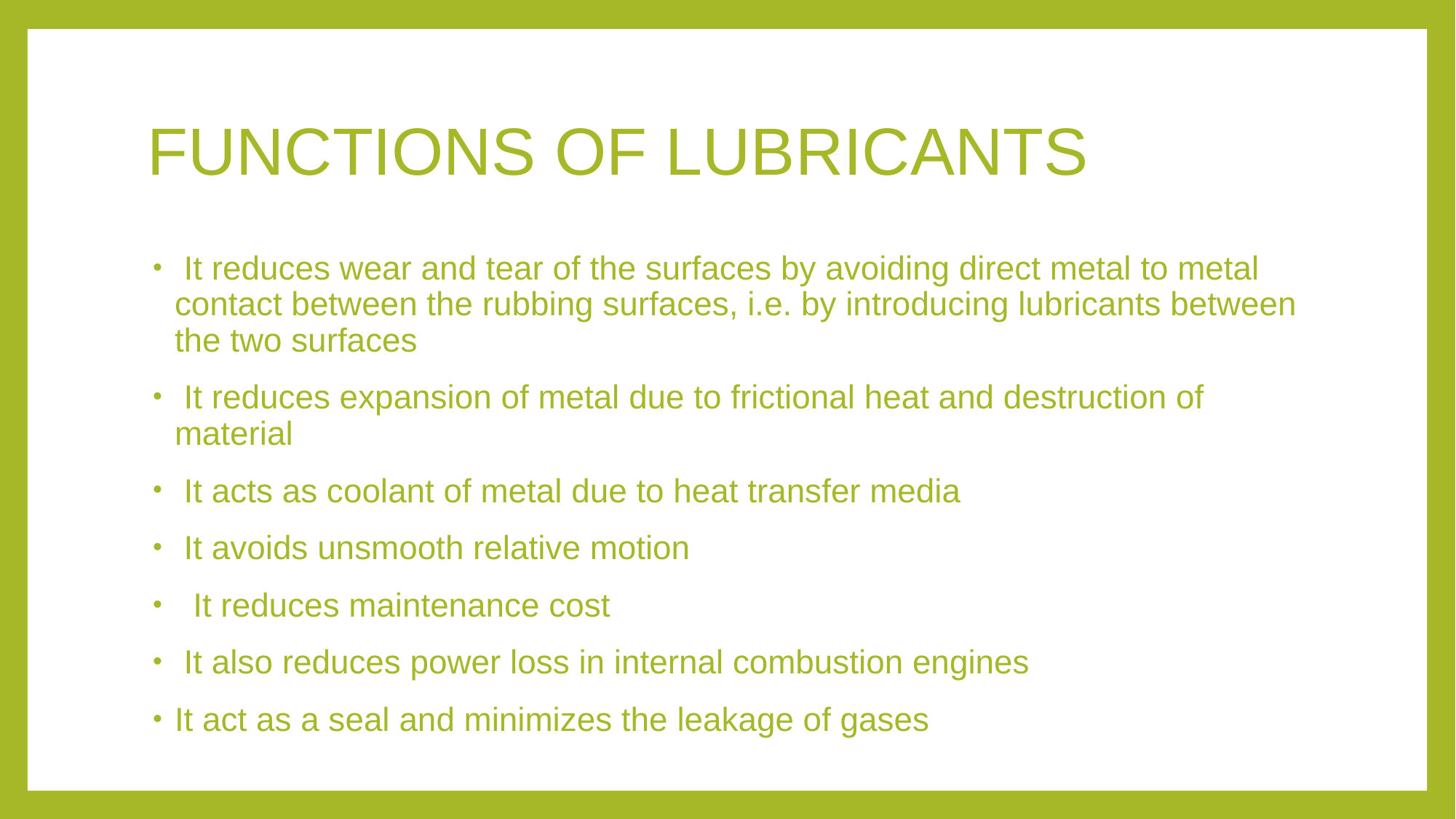

# FUNCTIONS OF LUBRICANTS
 It reduces wear and tear of the surfaces by avoiding direct metal to metal contact between the rubbing surfaces, i.e. by introducing lubricants between the two surfaces
 It reduces expansion of metal due to frictional heat and destruction of material
 It acts as coolant of metal due to heat transfer media
 It avoids unsmooth relative motion
  It reduces maintenance cost
 It also reduces power loss in internal combustion engines
It act as a seal and minimizes the leakage of gases